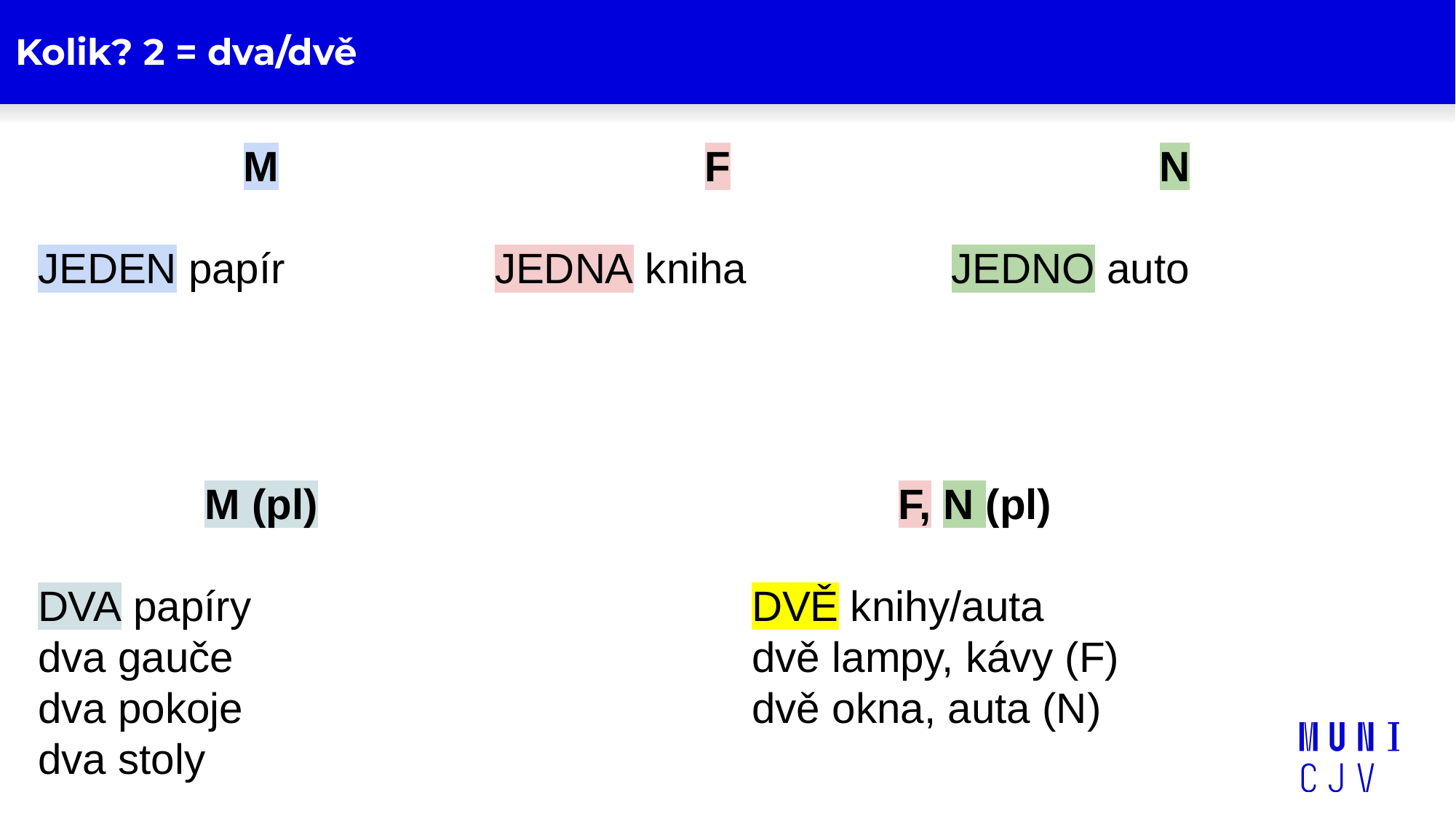

# Kolik? 2 = dva/dvě
M

JEDEN papír
F

JEDNA kniha
N

JEDNO auto
M (pl)

DVA papíry
dva gauče
dva pokoje
dva stoly
F, N (pl)

DVĚ knihy/auta
dvě lampy, kávy (F)
dvě okna, auta (N)